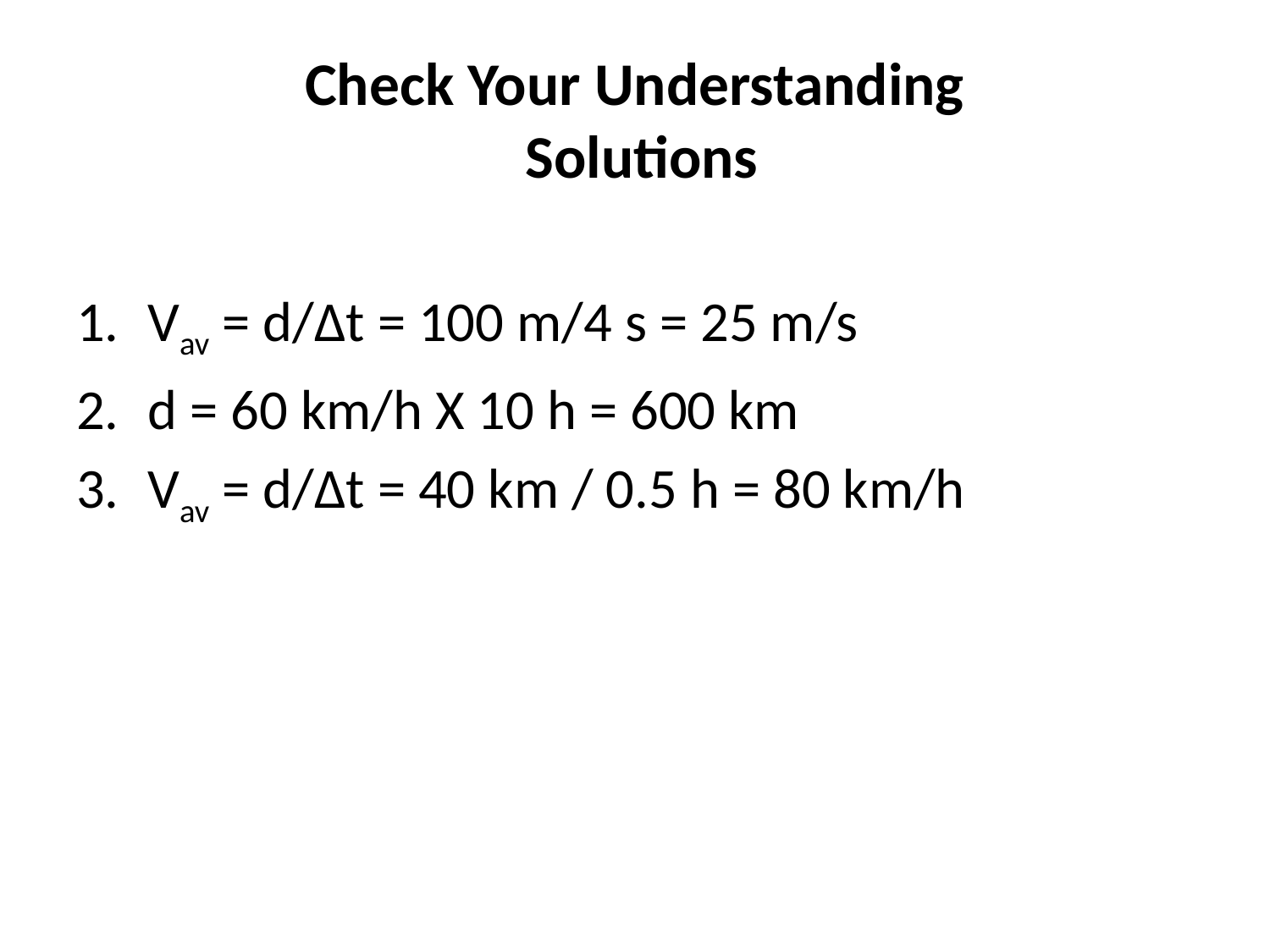

# Check Your Understanding Solutions
Vav = d/Δt = 100 m/4 s = 25 m/s
d = 60 km/h X 10 h = 600 km
Vav = d/Δt = 40 km / 0.5 h = 80 km/h